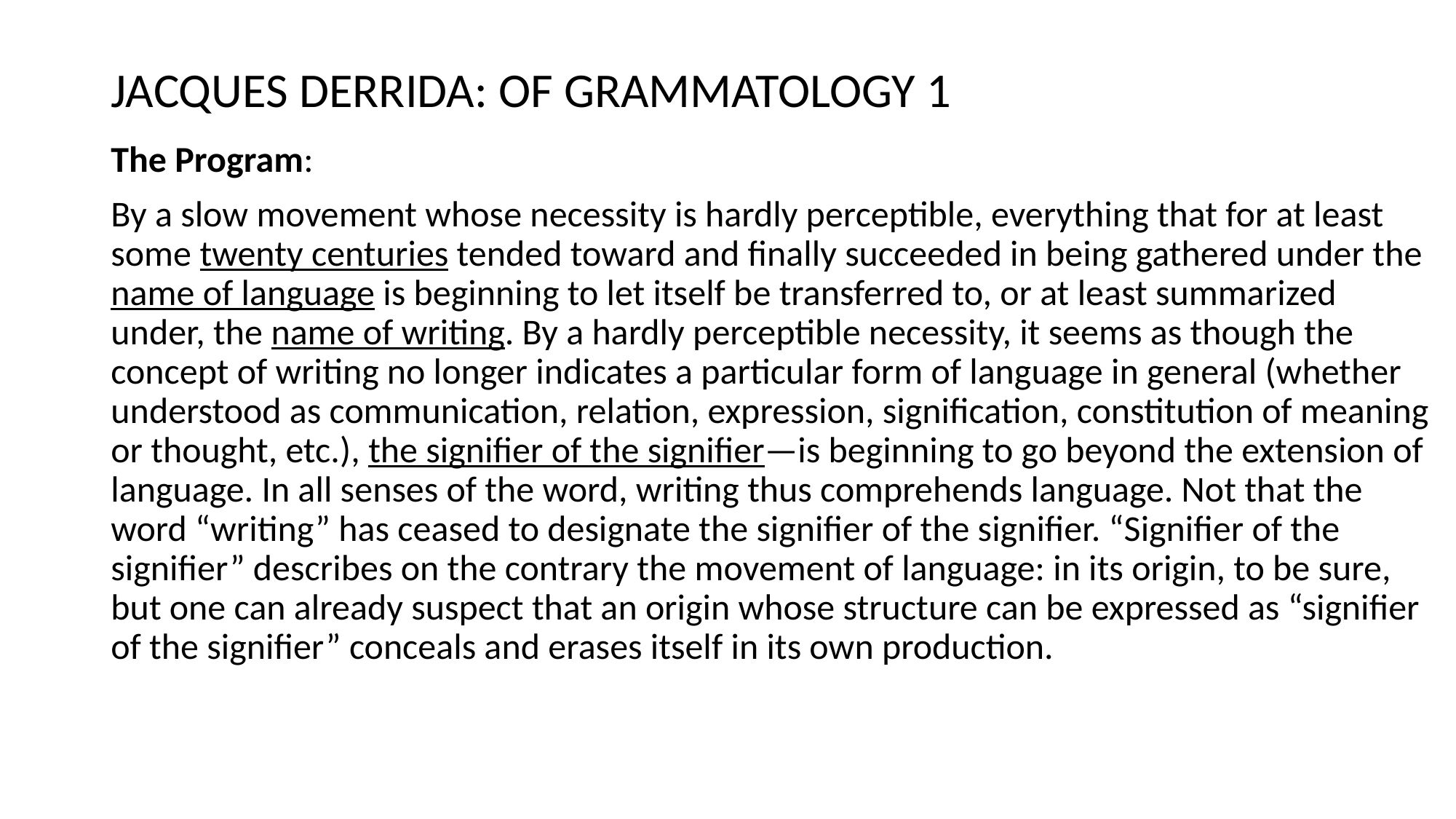

# JACQUES DERRIDA: OF GRAMMATOLOGY 1
The Program:
By a slow movement whose necessity is hardly perceptible, everything that for at least some twenty centuries tended toward and finally succeeded in being gathered under the name of language is beginning to let itself be transferred to, or at least summarized under, the name of writing. By a hardly perceptible necessity, it seems as though the concept of writing no longer indicates a particular form of language in general (whether understood as communication, relation, expression, signification, constitution of meaning or thought, etc.), the signifier of the signifier—is beginning to go beyond the extension of language. In all senses of the word, writing thus comprehends language. Not that the word “writing” has ceased to designate the signifier of the signifier. “Signifier of the signifier” describes on the contrary the movement of language: in its origin, to be sure, but one can already suspect that an origin whose structure can be expressed as “signifier of the signifier” conceals and erases itself in its own production.